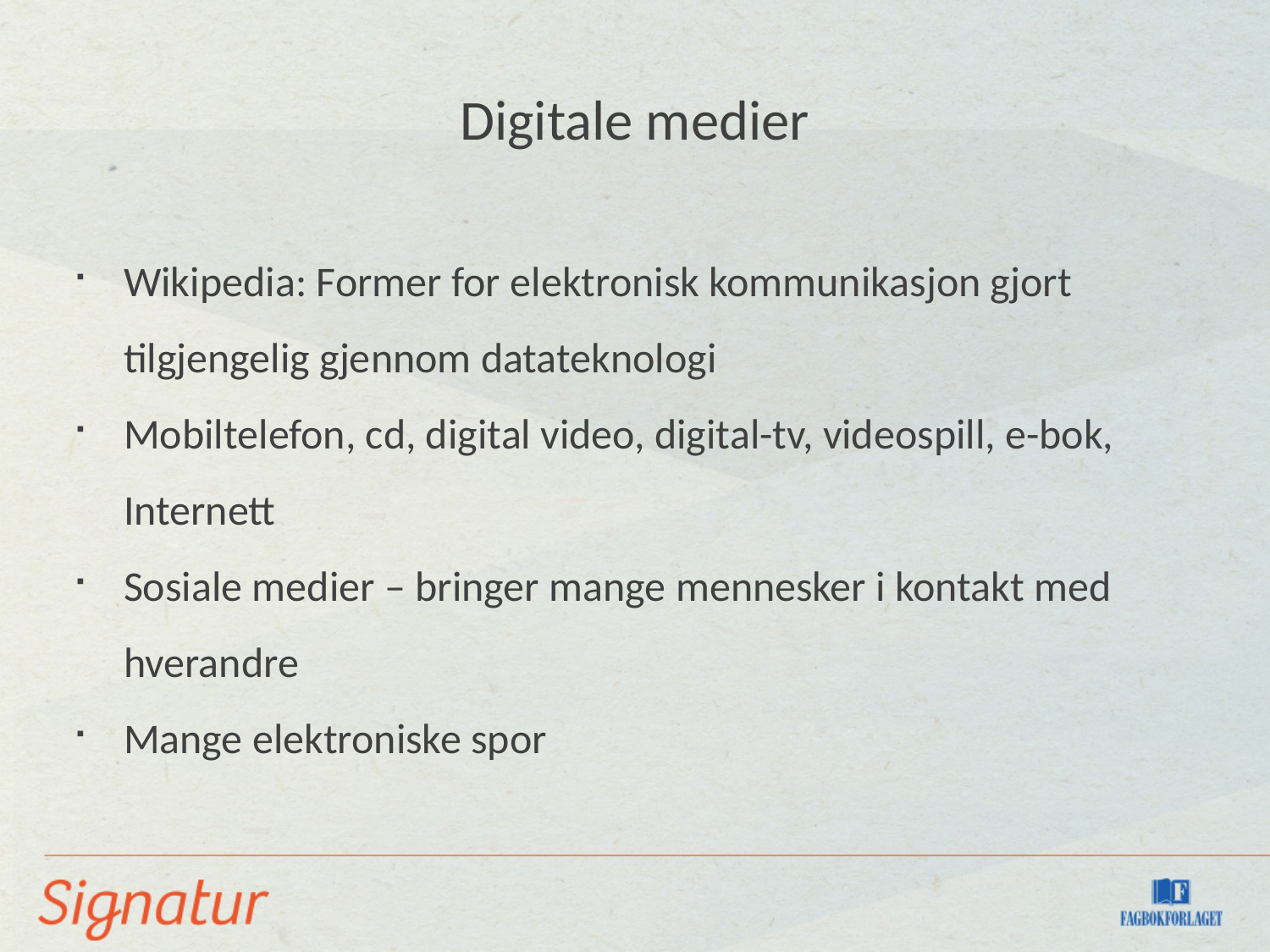

Digitale medier
Wikipedia: Former for elektronisk kommunikasjon gjort tilgjengelig gjennom datateknologi
Mobiltelefon, cd, digital video, digital-tv, videospill, e-bok, Internett
Sosiale medier – bringer mange mennesker i kontakt med hverandre
Mange elektroniske spor